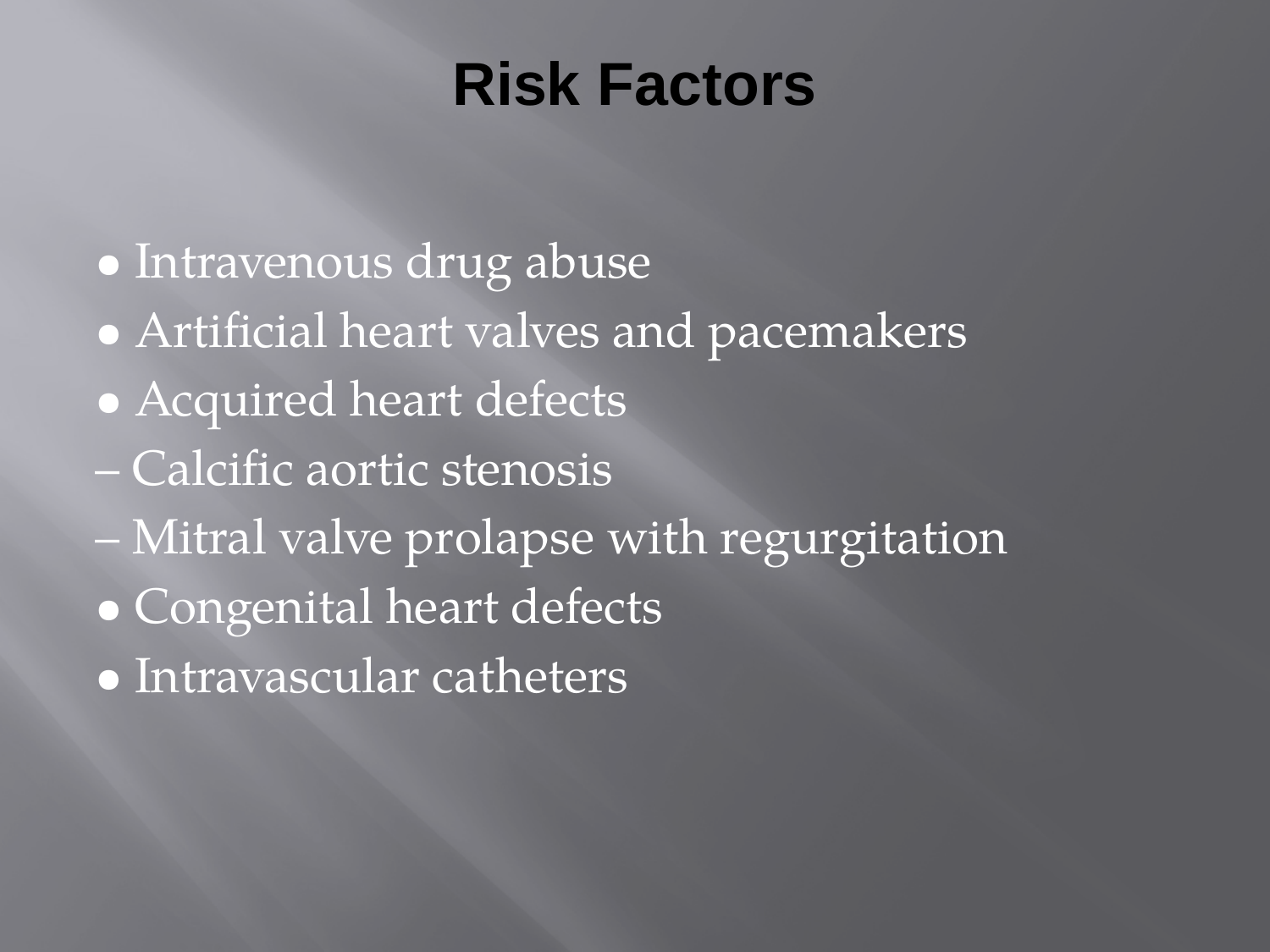

# Risk Factors
• Intravenous drug abuse
• Artificial heart valves and pacemakers
• Acquired heart defects
– Calcific aortic stenosis
– Mitral valve prolapse with regurgitation
• Congenital heart defects
• Intravascular catheters